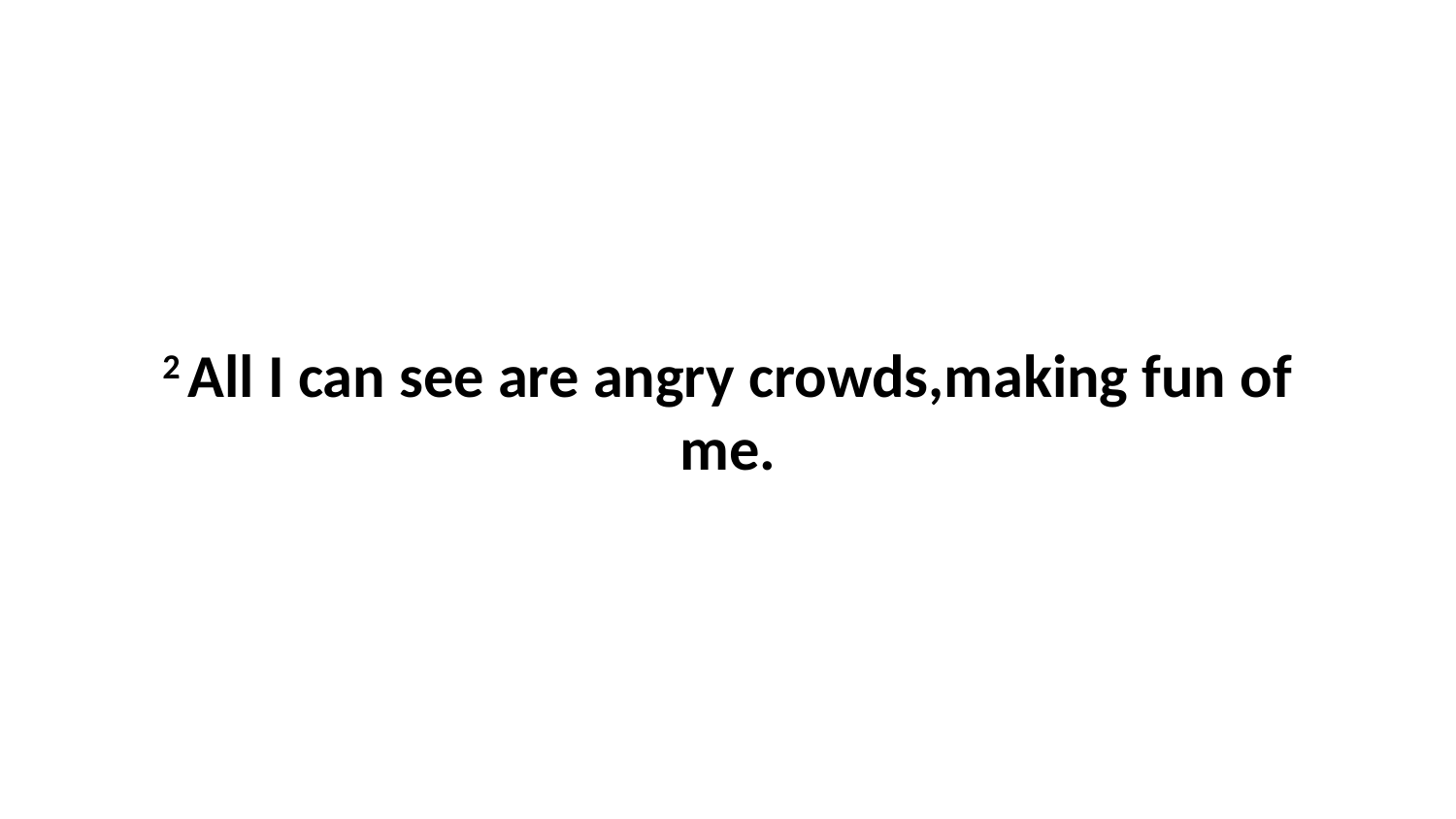

2 All I can see are angry crowds,making fun of me.